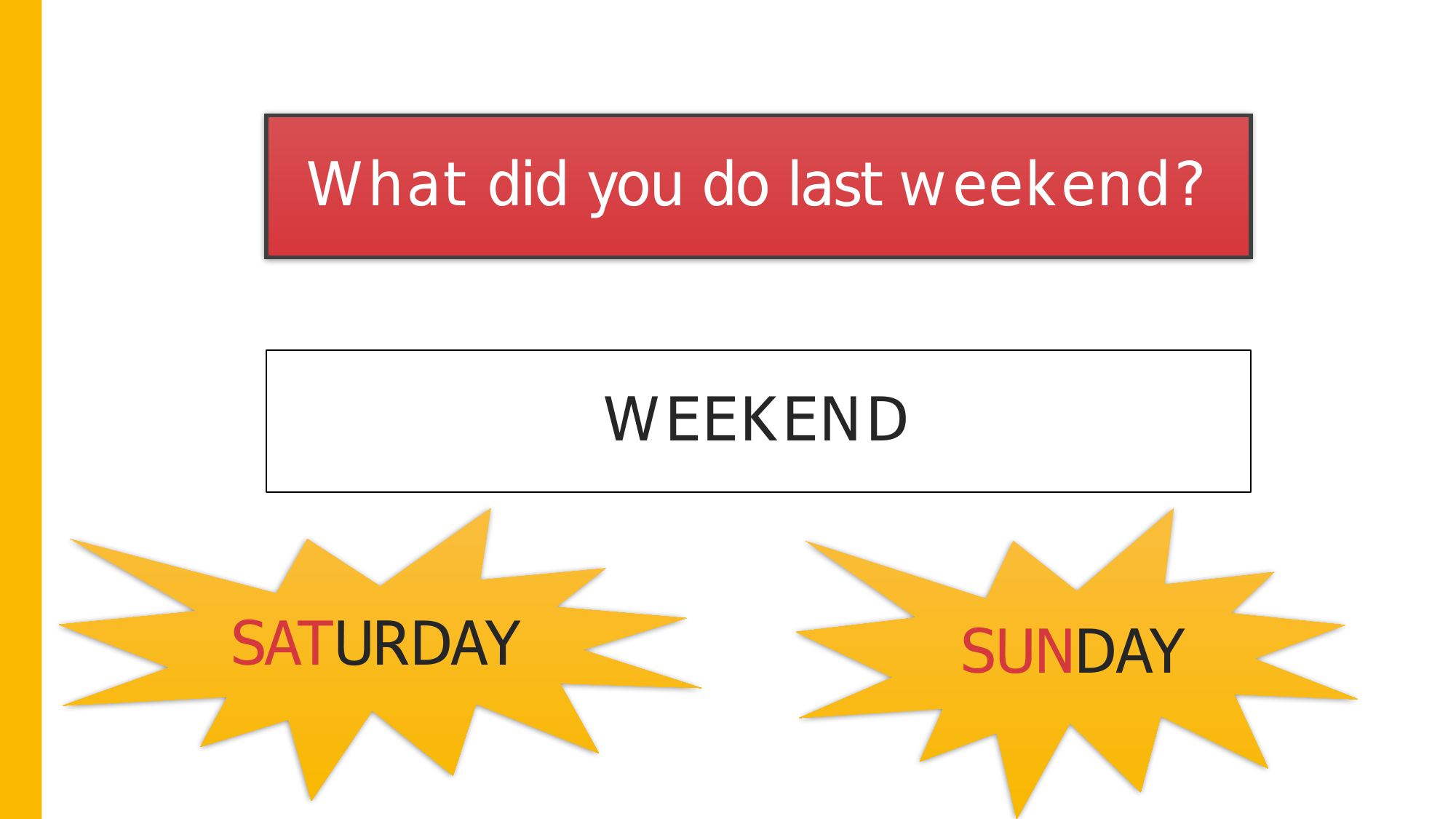

# What did you do last weekend?
WEEKEND
SATURDAY
SUNDAY